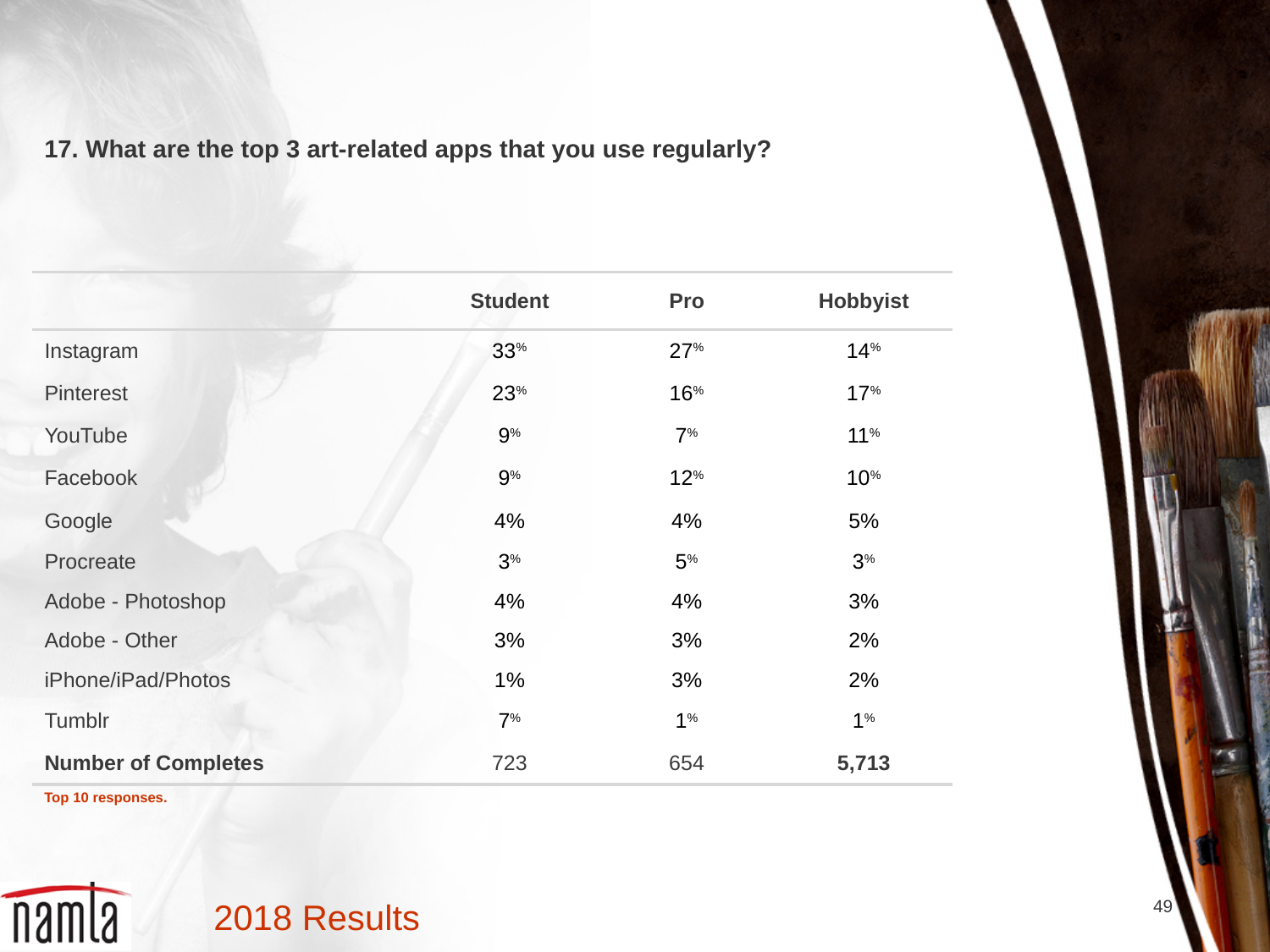

17. What are the top 3 art-related apps that you use regularly?
|  | Student | Pro | Hobbyist |
| --- | --- | --- | --- |
| Instagram | 33% | 27% | 14% |
| Pinterest | 23% | 16% | 17% |
| YouTube | 9% | 7% | 11% |
| Facebook | 9% | 12% | 10% |
| Google | 4% | 4% | 5% |
| Procreate | 3% | 5% | 3% |
| Adobe - Photoshop | 4% | 4% | 3% |
| Adobe - Other | 3% | 3% | 2% |
| iPhone/iPad/Photos | 1% | 3% | 2% |
| Tumblr | 7% | 1% | 1% |
| Number of Completes | 723 | 654 | 5,713 |
Top 10 responses.
49
2018 Results